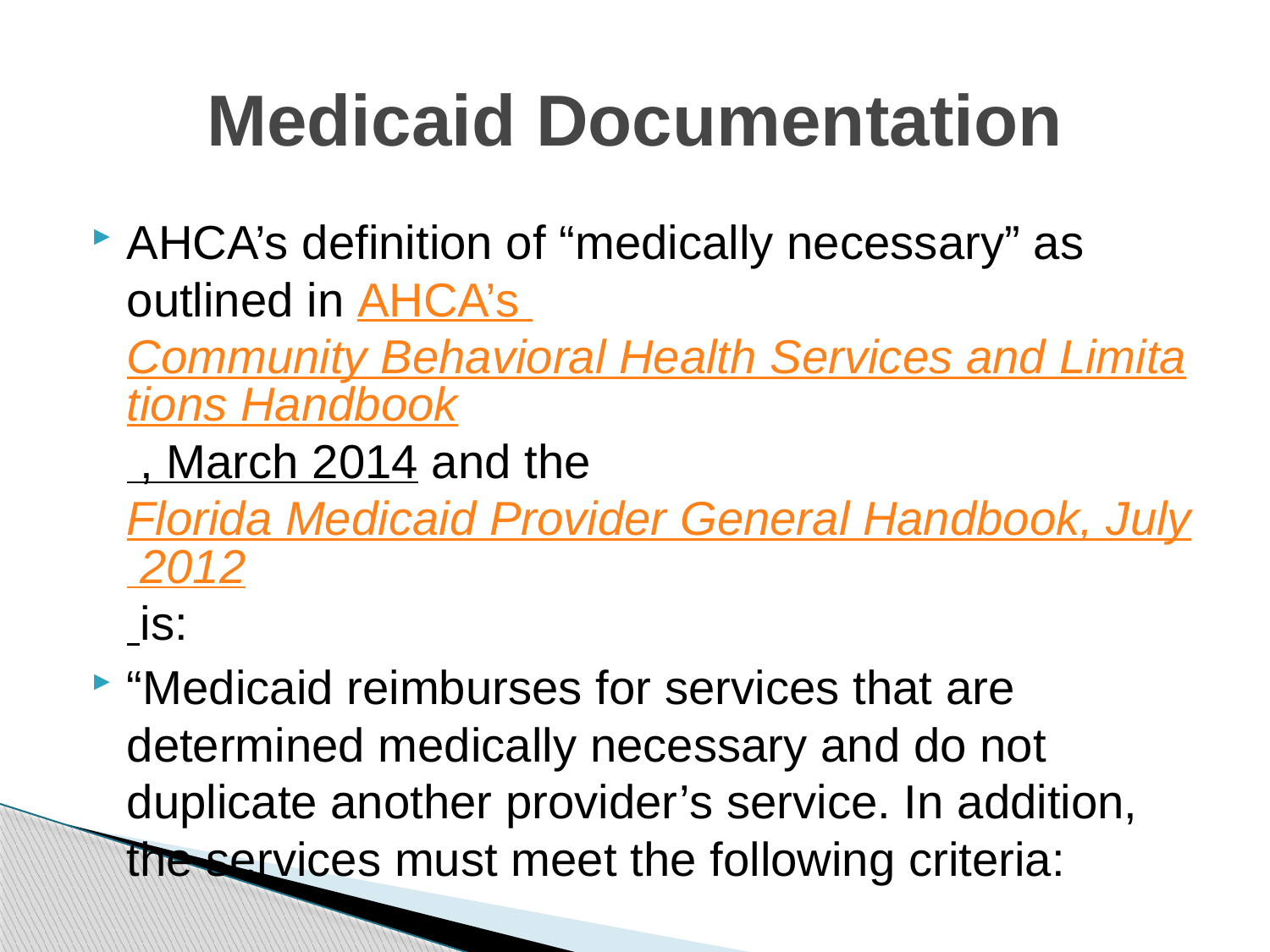

# Medicaid Documentation
AHCA’s definition of “medically necessary” as outlined in AHCA’s Community Behavioral Health Services and Limitations Handbook , March 2014 and the Florida Medicaid Provider General Handbook, July 2012 is:
“Medicaid reimburses for services that are determined medically necessary and do not duplicate another provider’s service. In addition, the services must meet the following criteria: